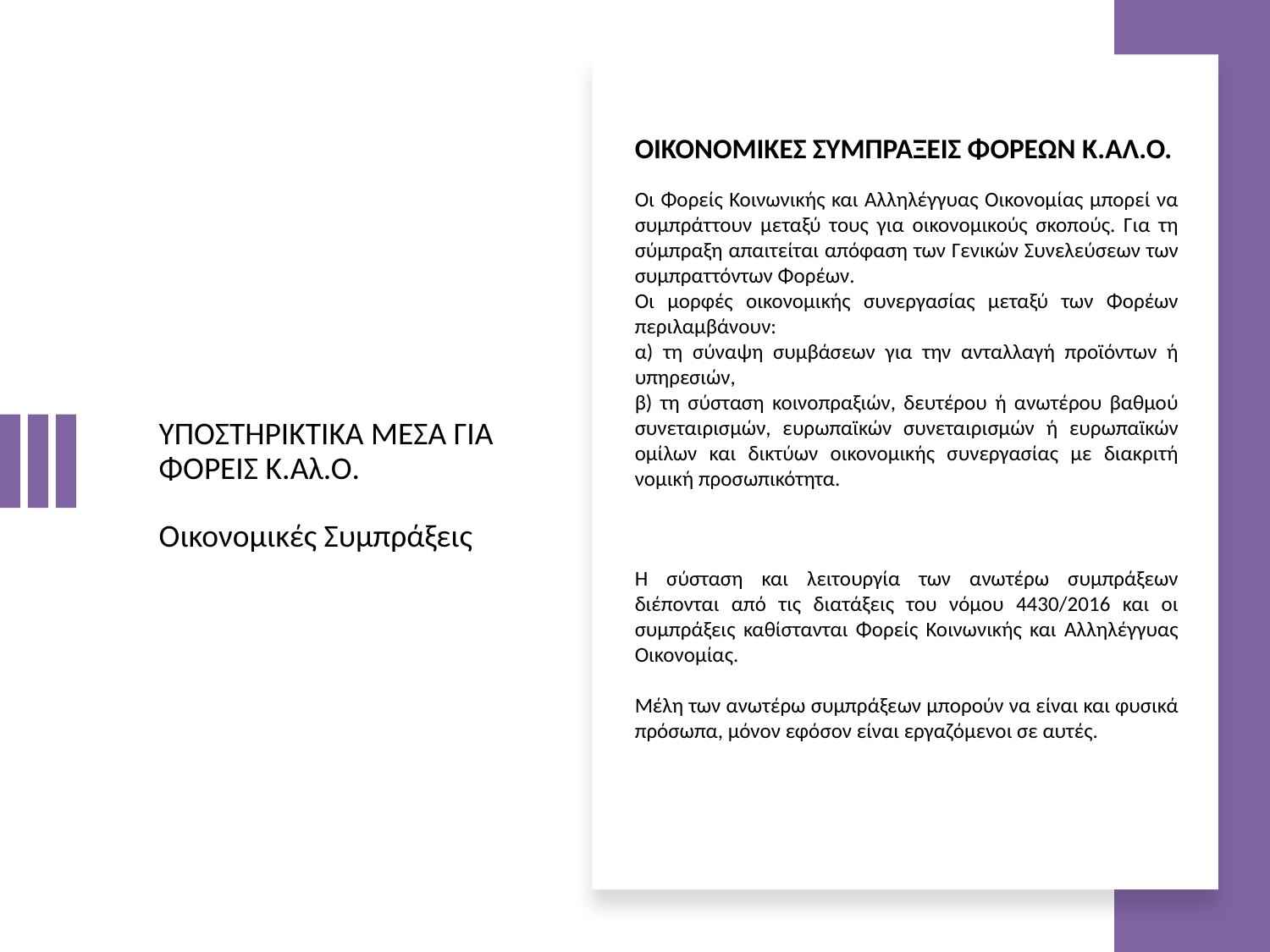

| ΟΙΚΟΝΟΜΙΚΕΣ ΣΥΜΠΡΑΞΕΙΣ ΦΟΡΕΩΝ Κ.ΑΛ.Ο. |
| --- |
| Οι Φορείς Κοινωνικής και Αλληλέγγυας Οικονομίας μπορεί να συμπράττουν μεταξύ τους για οικονομικούς σκοπούς. Για τη σύμπραξη απαιτείται απόφαση των Γενικών Συνελεύσεων των συμπραττόντων Φορέων. Οι μορφές οικονομικής συνεργασίας μεταξύ των Φορέων περιλαμβάνουν: α) τη σύναψη συμβάσεων για την ανταλλαγή προϊόντων ή υπηρεσιών, β) τη σύσταση κοινοπραξιών, δευτέρου ή ανωτέρου βαθμού συνεταιρισμών, ευρωπαϊκών συνεταιρισμών ή ευρωπαϊκών ομίλων και δικτύων οικονομικής συνεργασίας με διακριτή νομική προσωπικότητα. |
| Η σύσταση και λειτουργία των ανωτέρω συμπράξεων διέπονται από τις διατάξεις του νόμου 4430/2016 και οι συμπράξεις καθίστανται Φορείς Κοινωνικής και Αλληλέγγυας Οικονομίας. Μέλη των ανωτέρω συμπράξεων μπορούν να είναι και φυσικά πρόσωπα, μόνον εφόσον είναι εργαζόμενοι σε αυτές. |
# ΥΠΟΣΤΗΡΙΚΤΙΚΑ ΜΕΣΑ ΓΙΑ ΦΟΡΕΙΣ Κ.Αλ.Ο. Οικονομικές Συμπράξεις